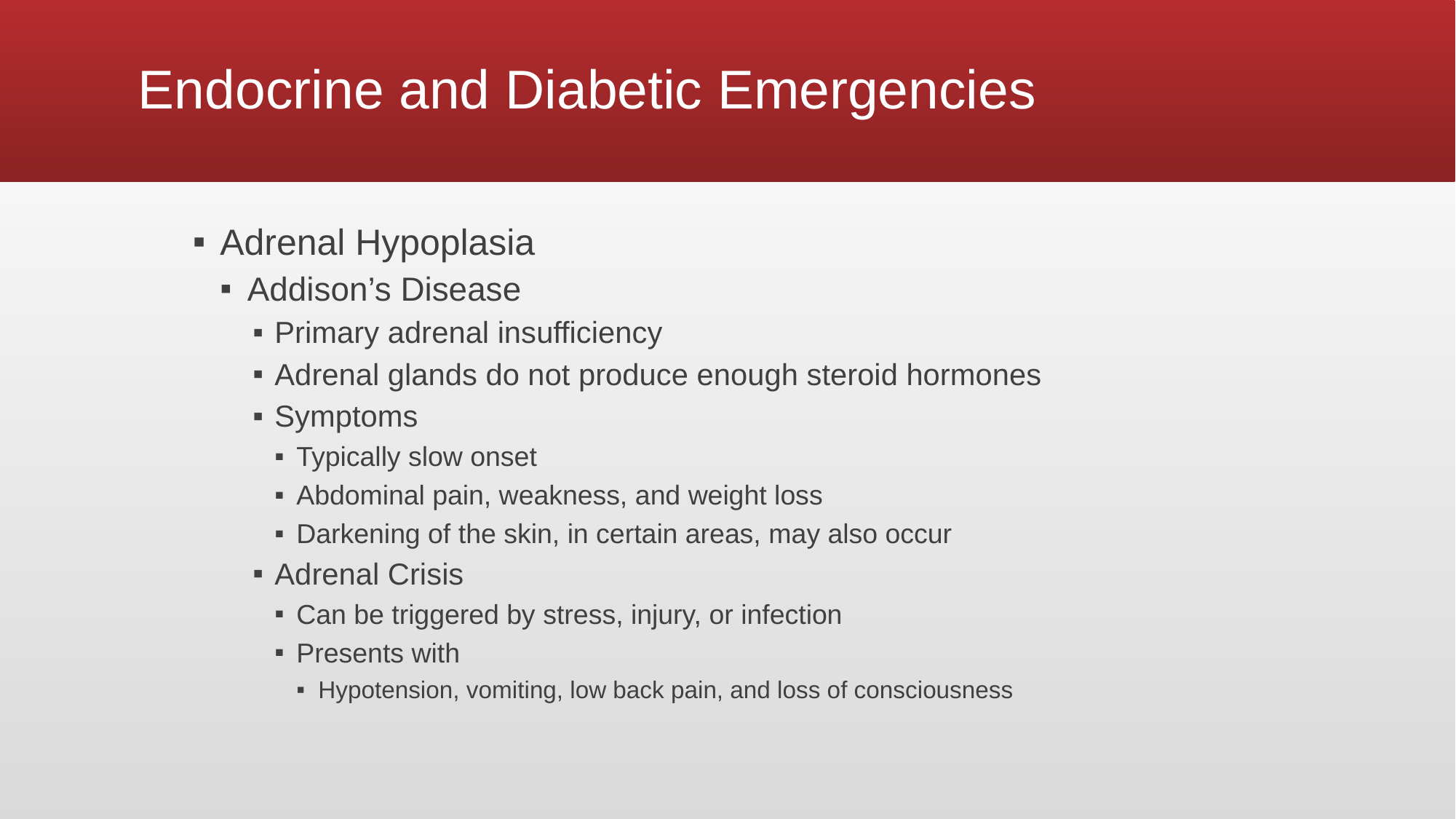

# Endocrine and Diabetic Emergencies
Adrenal Hypoplasia
Addison’s Disease
Primary adrenal insufficiency
Adrenal glands do not produce enough steroid hormones
Symptoms
Typically slow onset
Abdominal pain, weakness, and weight loss
Darkening of the skin, in certain areas, may also occur
Adrenal Crisis
Can be triggered by stress, injury, or infection
Presents with
Hypotension, vomiting, low back pain, and loss of consciousness